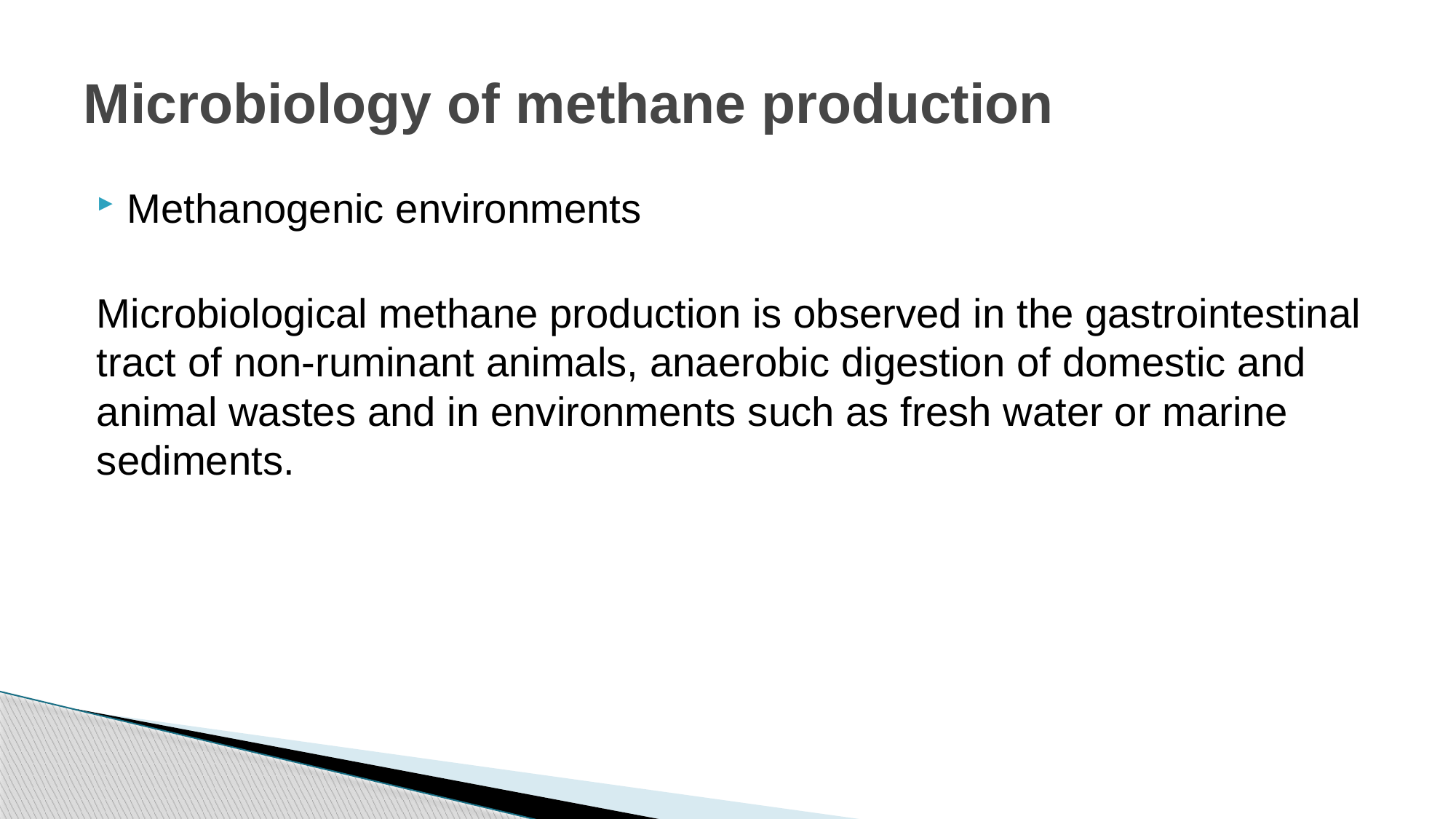

# Microbiology of methane production
Methanogenic environments
Microbiological methane production is observed in the gastrointestinal tract of non-ruminant animals, anaerobic digestion of domestic and animal wastes and in environments such as fresh water or marine sediments.